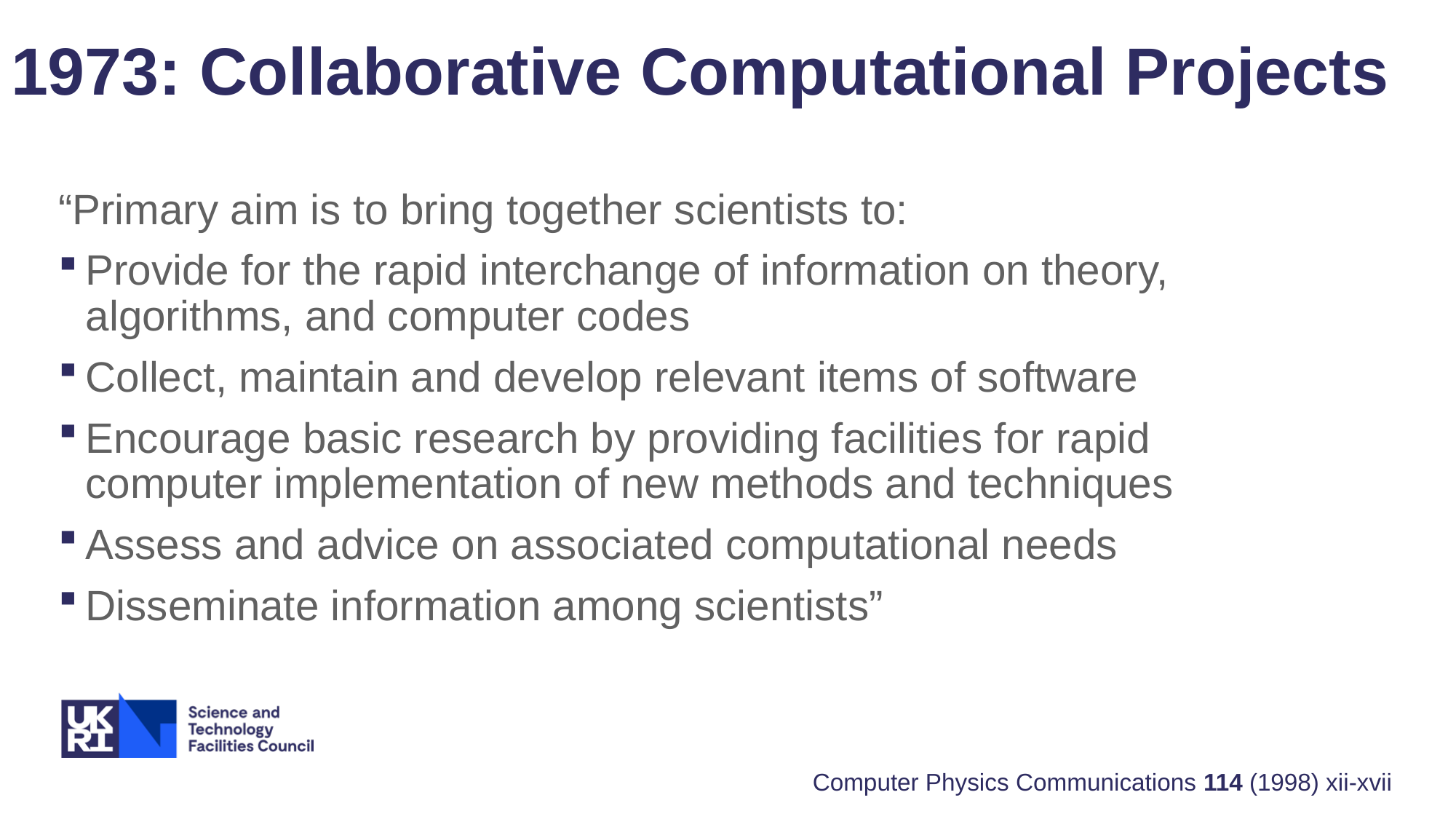

# 1973: Collaborative Computational Projects
“Primary aim is to bring together scientists to:
Provide for the rapid interchange of information on theory, algorithms, and computer codes
Collect, maintain and develop relevant items of software
Encourage basic research by providing facilities for rapid computer implementation of new methods and techniques
Assess and advice on associated computational needs
Disseminate information among scientists”
Computer Physics Communications 114 (1998) xii-xvii